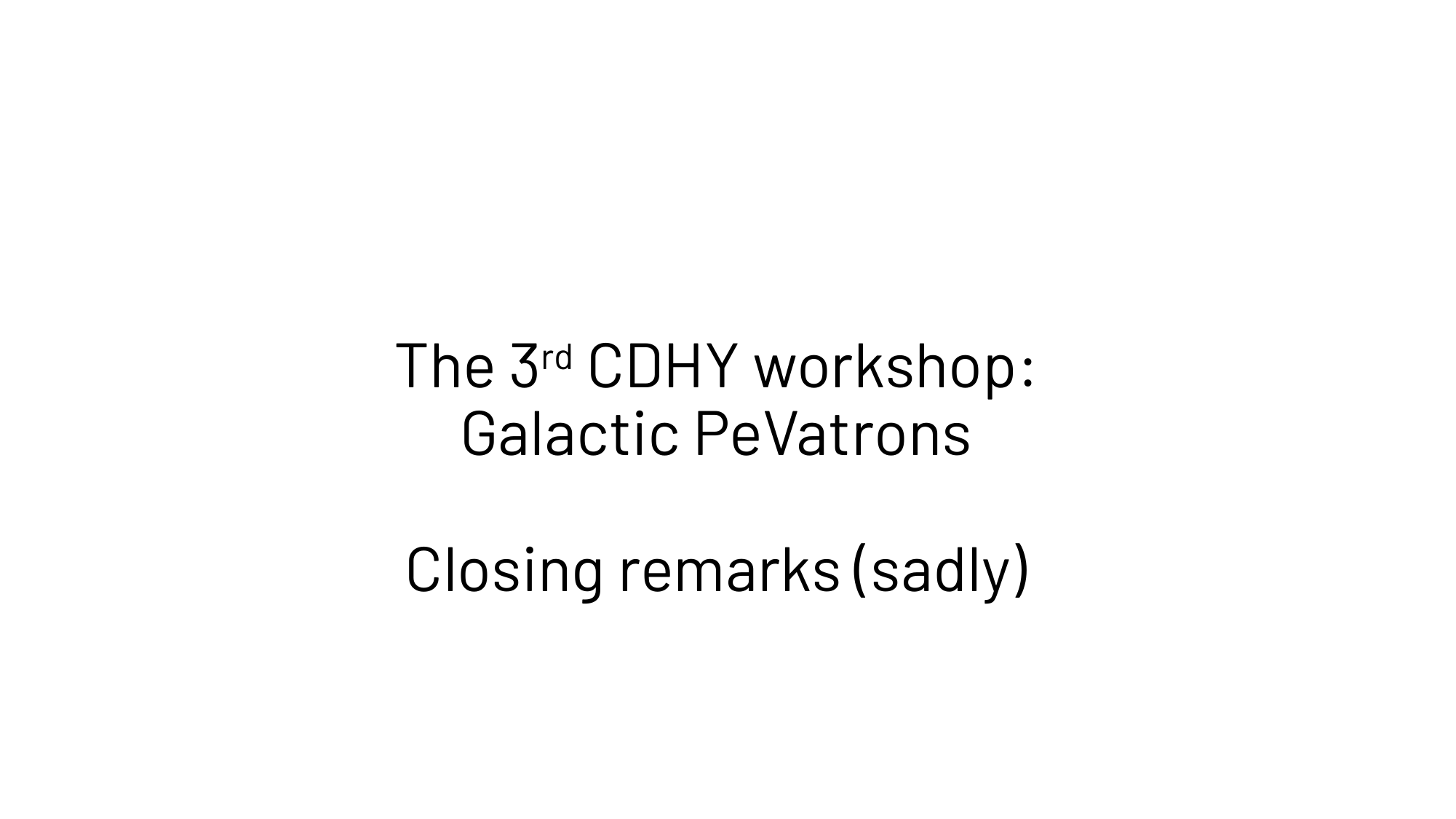

# The 3rd CDHY workshop: Galactic PeVatrons Closing remarks (sadly)